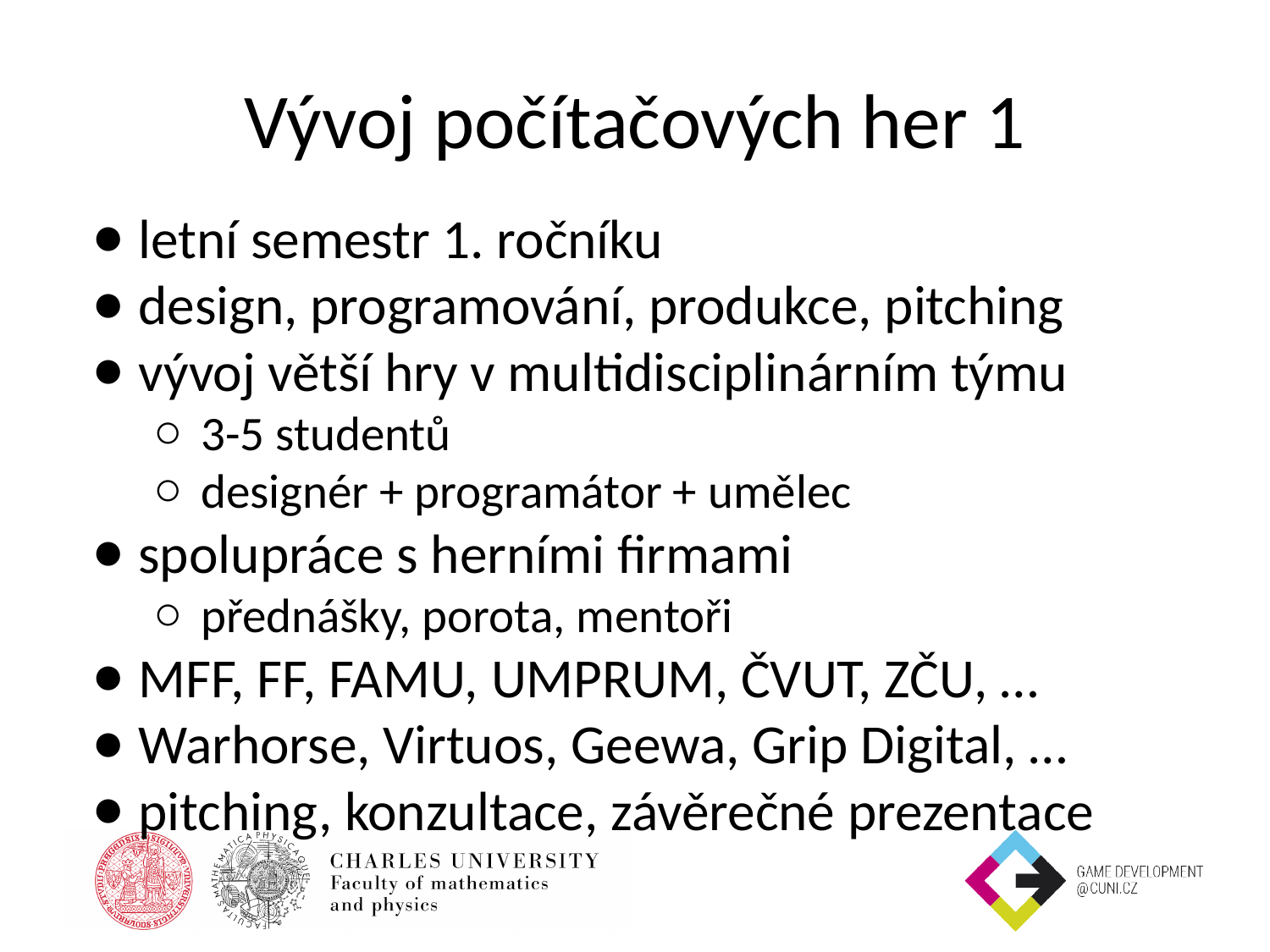

# Vývoj počítačových her 1
letní semestr 1. ročníku
design, programování, produkce, pitching
vývoj větší hry v multidisciplinárním týmu
3-5 studentů
designér + programátor + umělec
spolupráce s herními firmami
přednášky, porota, mentoři
MFF, FF, FAMU, UMPRUM, ČVUT, ZČU, …
Warhorse, Virtuos, Geewa, Grip Digital, …
pitching, konzultace, závěrečné prezentace